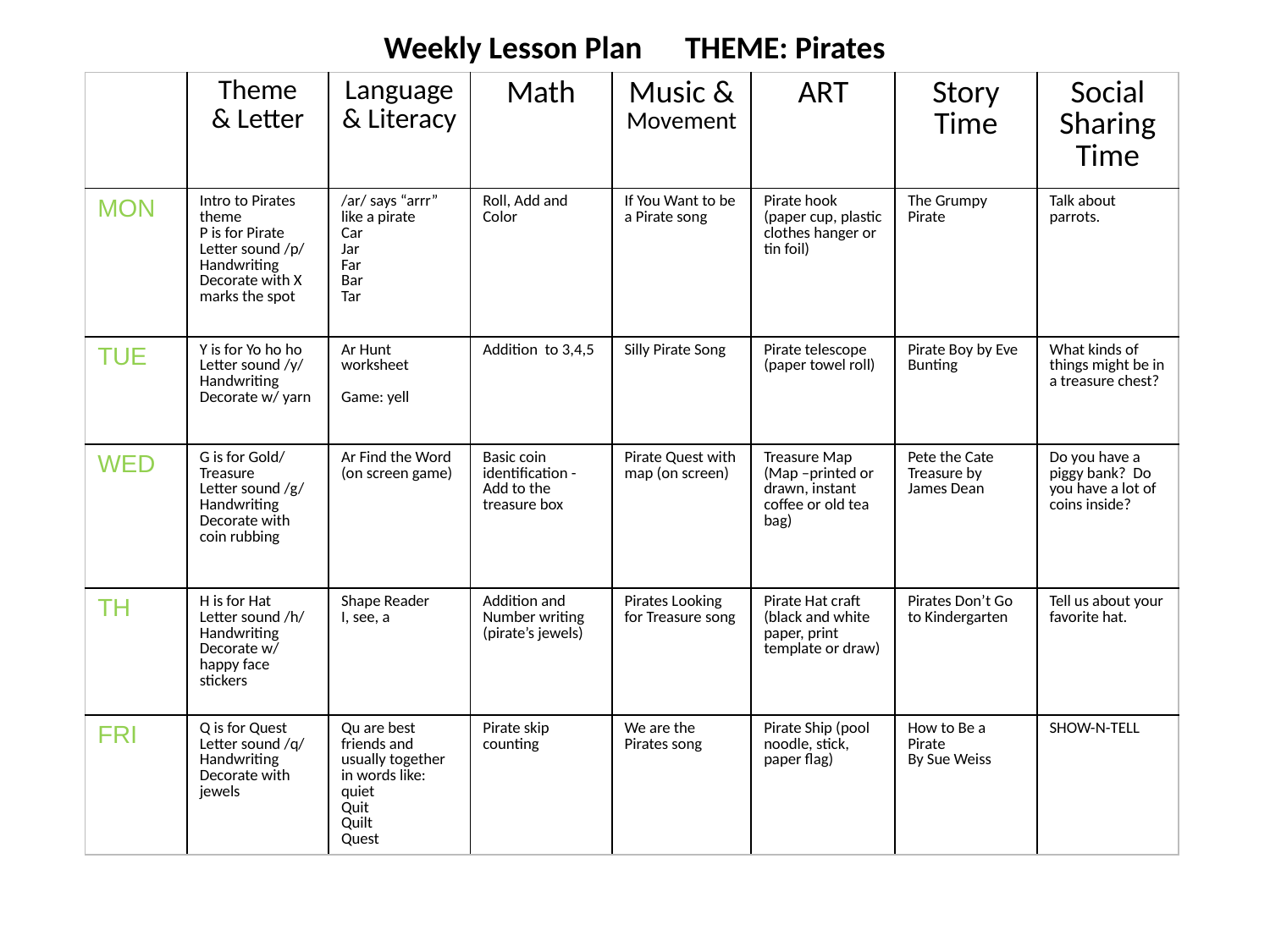

Weekly Lesson Plan      THEME: Pirates

|  | Theme & Letter | Language & Literacy | Math | Music & Movement | ART | Story Time | Social Sharing Time |
| --- | --- | --- | --- | --- | --- | --- | --- |
| MON | Intro to Pirates theme P is for Pirate Letter sound /p/ Handwriting Decorate with X marks the spot | /ar/ says “arrr” like a pirate Car Jar Far Bar Tar | Roll, Add and Color | If You Want to be a Pirate song | Pirate hook (paper cup, plastic clothes hanger or tin foil) | The Grumpy Pirate | Talk about parrots. |
| TUE | Y is for Yo ho ho Letter sound /y/ Handwriting Decorate w/ yarn | Ar Hunt worksheet Game: yell | Addition to 3,4,5 | Silly Pirate Song | Pirate telescope (paper towel roll) | Pirate Boy by Eve Bunting | What kinds of things might be in a treasure chest? |
| WED | G is for Gold/ Treasure Letter sound /g/ Handwriting Decorate with coin rubbing | Ar Find the Word (on screen game) | Basic coin identification - Add to the treasure box | Pirate Quest with map (on screen) | Treasure Map (Map –printed or drawn, instant coffee or old tea bag) | Pete the Cate Treasure by James Dean | Do you have a piggy bank? Do you have a lot of coins inside? |
| TH | H is for Hat Letter sound /h/ Handwriting Decorate w/ happy face stickers | Shape Reader I, see, a | Addition and Number writing (pirate’s jewels) | Pirates Looking for Treasure song | Pirate Hat craft (black and white paper, print template or draw) | Pirates Don’t Go to Kindergarten | Tell us about your favorite hat. |
| FRI | Q is for Quest Letter sound /q/ Handwriting Decorate with jewels | Qu are best friends and usually together in words like: quiet Quit Quilt Quest | Pirate skip counting | We are the Pirates song | Pirate Ship (pool noodle, stick, paper flag) | How to Be a Pirate By Sue Weiss | SHOW-N-TELL |